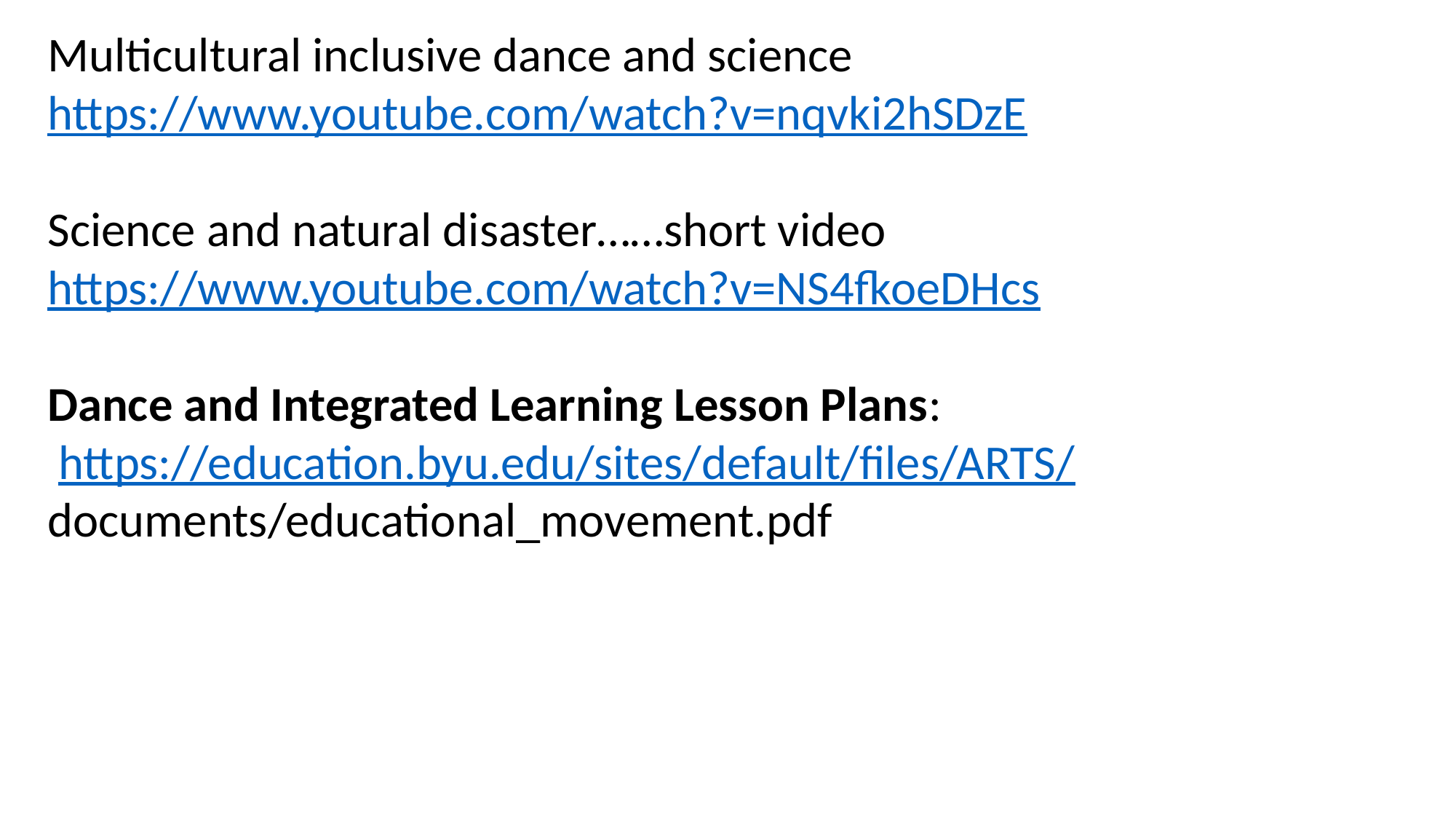

Multicultural inclusive dance and science
https://www.youtube.com/watch?v=nqvki2hSDzE

Science and natural disaster……short video
https://www.youtube.com/watch?v=NS4fkoeDHcs

Dance and Integrated Learning Lesson Plans:
 https://education.byu.edu/sites/default/files/ARTS/
documents/educational_movement.pdf